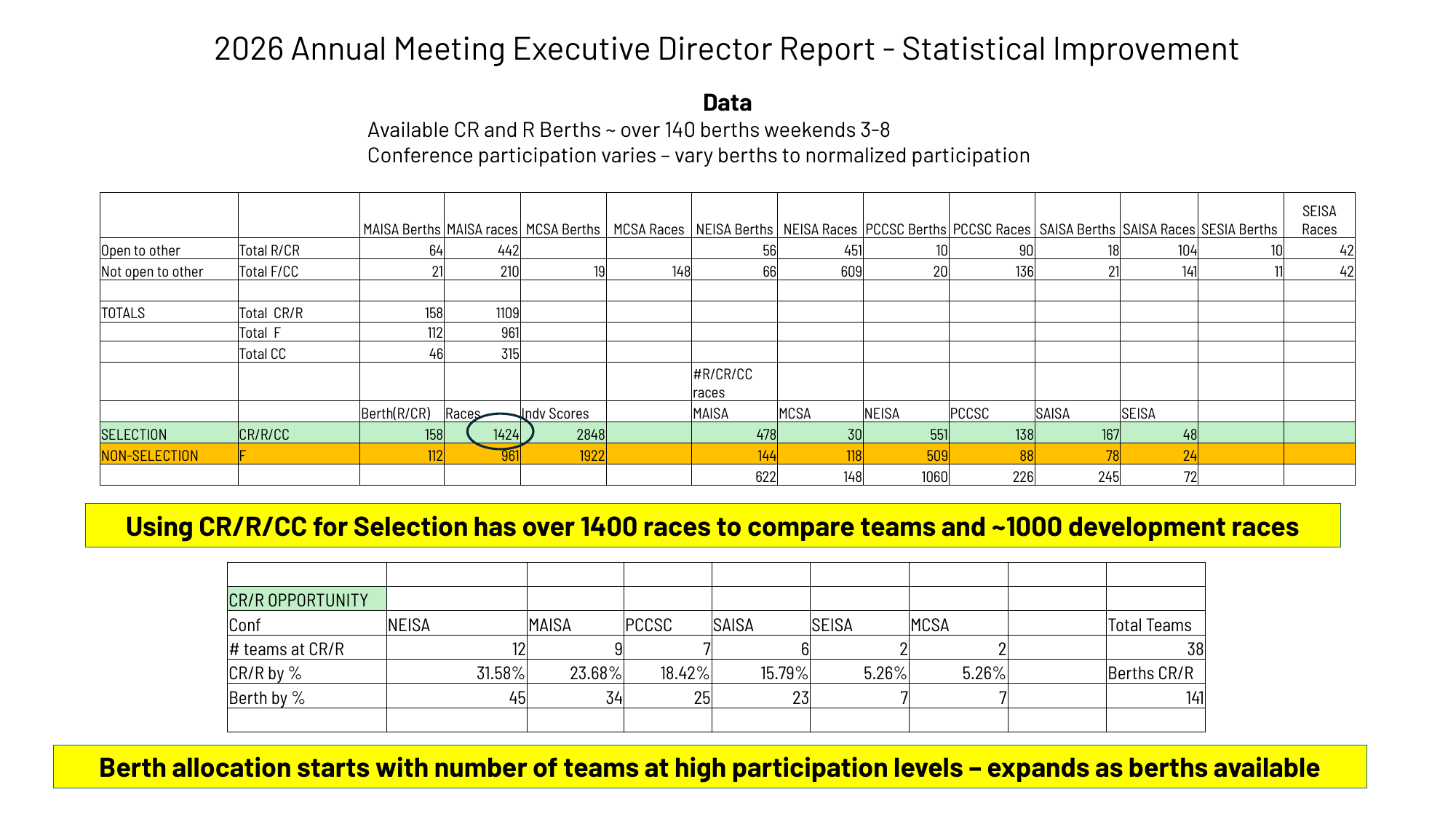

# 2026 Annual Meeting Executive Director Report - Statistical Improvement
Data
Available CR and R Berths ~ over 140 berths weekends 3-8
Conference participation varies – vary berths to normalized participation

|  |  | MAISA Berths | MAISA races | MCSA Berths | MCSA Races | NEISA Berths | NEISA Races | PCCSC Berths | PCCSC Races | SAISA Berths | SAISA Races | SESIA Berths | SEISA Races |
| --- | --- | --- | --- | --- | --- | --- | --- | --- | --- | --- | --- | --- | --- |
| Open to other | Total R/CR | 64 | 442 |  |  | 56 | 451 | 10 | 90 | 18 | 104 | 10 | 42 |
| Not open to other | Total F/CC | 21 | 210 | 19 | 148 | 66 | 609 | 20 | 136 | 21 | 141 | 11 | 42 |
|  |  |  |  |  |  |  |  |  |  |  |  |  |  |
| TOTALS | Total CR/R | 158 | 1109 |  |  |  |  |  |  |  |  |  |  |
|  | Total F | 112 | 961 |  |  |  |  |  |  |  |  |  |  |
|  | Total CC | 46 | 315 |  |  |  |  |  |  |  |  |  |  |
|  |  |  |  |  |  | #R/CR/CC races |  |  |  |  |  |  |  |
|  |  | Berth(R/CR) | Races | Indv Scores |  | MAISA | MCSA | NEISA | PCCSC | SAISA | SEISA |  |  |
| SELECTION | CR/R/CC | 158 | 1424 | 2848 |  | 478 | 30 | 551 | 138 | 167 | 48 |  |  |
| NON-SELECTION | F | 112 | 961 | 1922 |  | 144 | 118 | 509 | 88 | 78 | 24 |  |  |
|  |  |  |  |  |  | 622 | 148 | 1060 | 226 | 245 | 72 |  |  |

Using CR/R/CC for Selection has over 1400 races to compare teams and ~1000 development races
|  |  |  |  |  |  |  |  |  |
| --- | --- | --- | --- | --- | --- | --- | --- | --- |
| CR/R OPPORTUNITY |  |  |  |  |  |  |  |  |
| Conf | NEISA | MAISA | PCCSC | SAISA | SEISA | MCSA |  | Total Teams |
| # teams at CR/R | 12 | 9 | 7 | 6 | 2 | 2 |  | 38 |
| CR/R by % | 31.58% | 23.68% | 18.42% | 15.79% | 5.26% | 5.26% |  | Berths CR/R |
| Berth by % | 45 | 34 | 25 | 23 | 7 | 7 |  | 141 |
|  |  |  |  |  |  |  |  |  |
Berth allocation starts with number of teams at high participation levels – expands as berths available